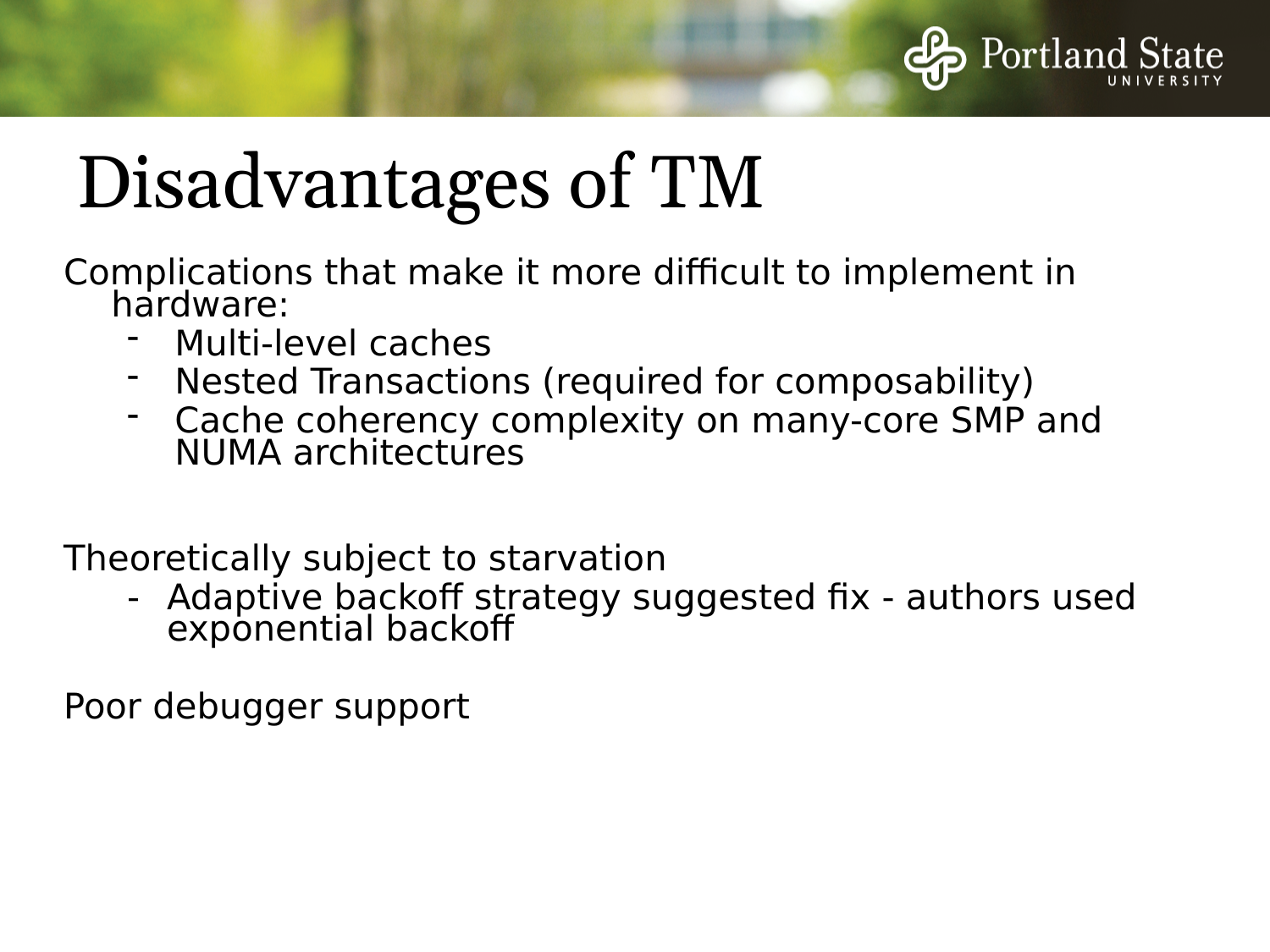

# Disadvantages of TM
Complications that make it more difficult to implement in hardware:
Multi-level caches
Nested Transactions (required for composability)
Cache coherency complexity on many-core SMP and NUMA architectures

Theoretically subject to starvation
-	Adaptive backoff strategy suggested fix - authors used exponential backoff

Poor debugger support